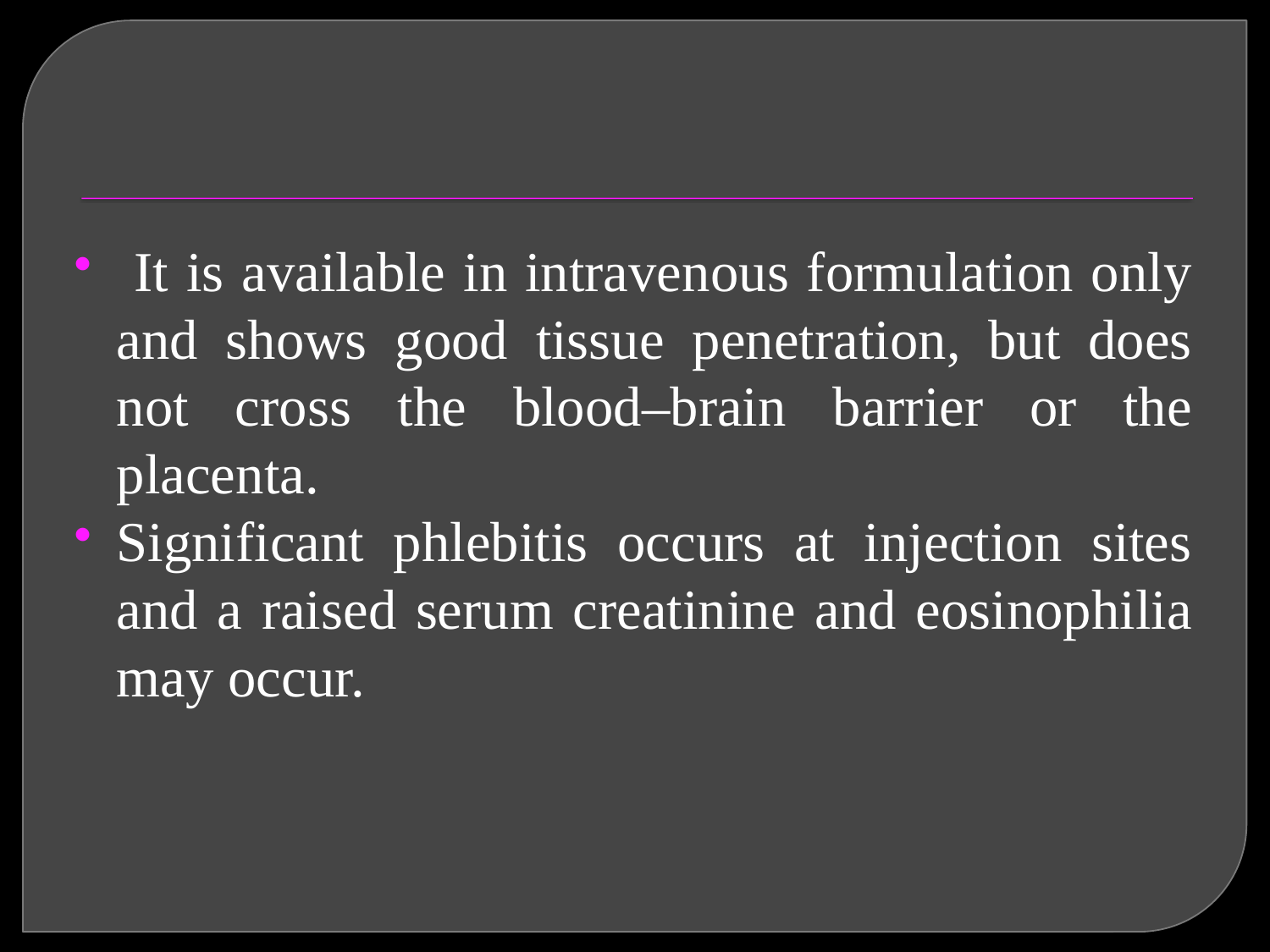

#
 It is available in intravenous formulation only and shows good tissue penetration, but does not cross the blood–brain barrier or the placenta.
Significant phlebitis occurs at injection sites and a raised serum creatinine and eosinophilia may occur.